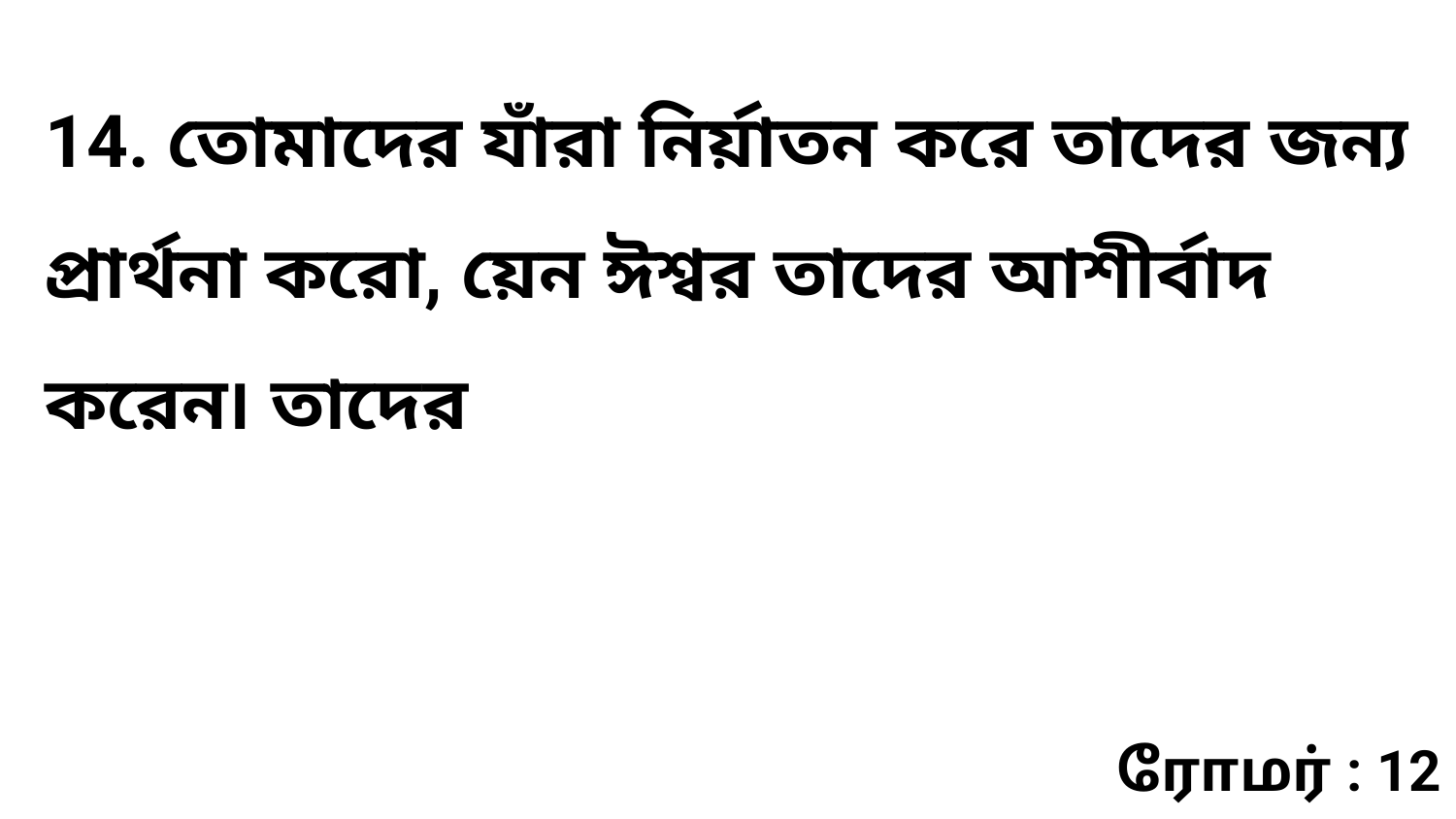

14. তোমাদের যাঁরা নির্য়াতন করে তাদের জন্য প্রার্থনা করো, য়েন ঈশ্বর তাদের আশীর্বাদ করেন৷ তাদের
ரோமர் : 12